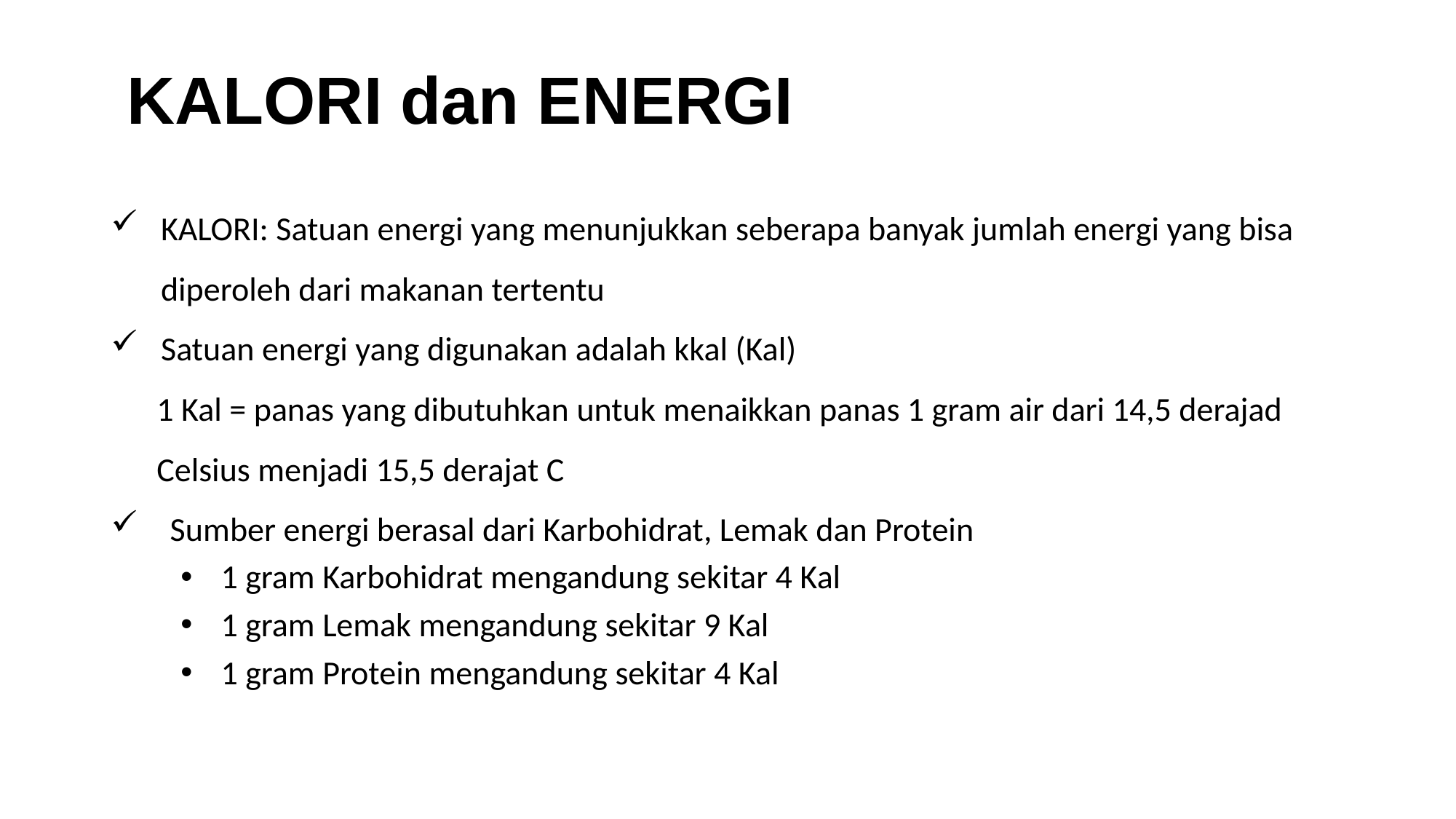

# KALORI dan ENERGI
KALORI: Satuan energi yang menunjukkan seberapa banyak jumlah energi yang bisa diperoleh dari makanan tertentu
Satuan energi yang digunakan adalah kkal (Kal)
      1 Kal = panas yang dibutuhkan untuk menaikkan panas 1 gram air dari 14,5 derajad
      Celsius menjadi 15,5 derajat C
Sumber energi berasal dari Karbohidrat, Lemak dan Protein
1 gram Karbohidrat mengandung sekitar 4 Kal
1 gram Lemak mengandung sekitar 9 Kal
1 gram Protein mengandung sekitar 4 Kal